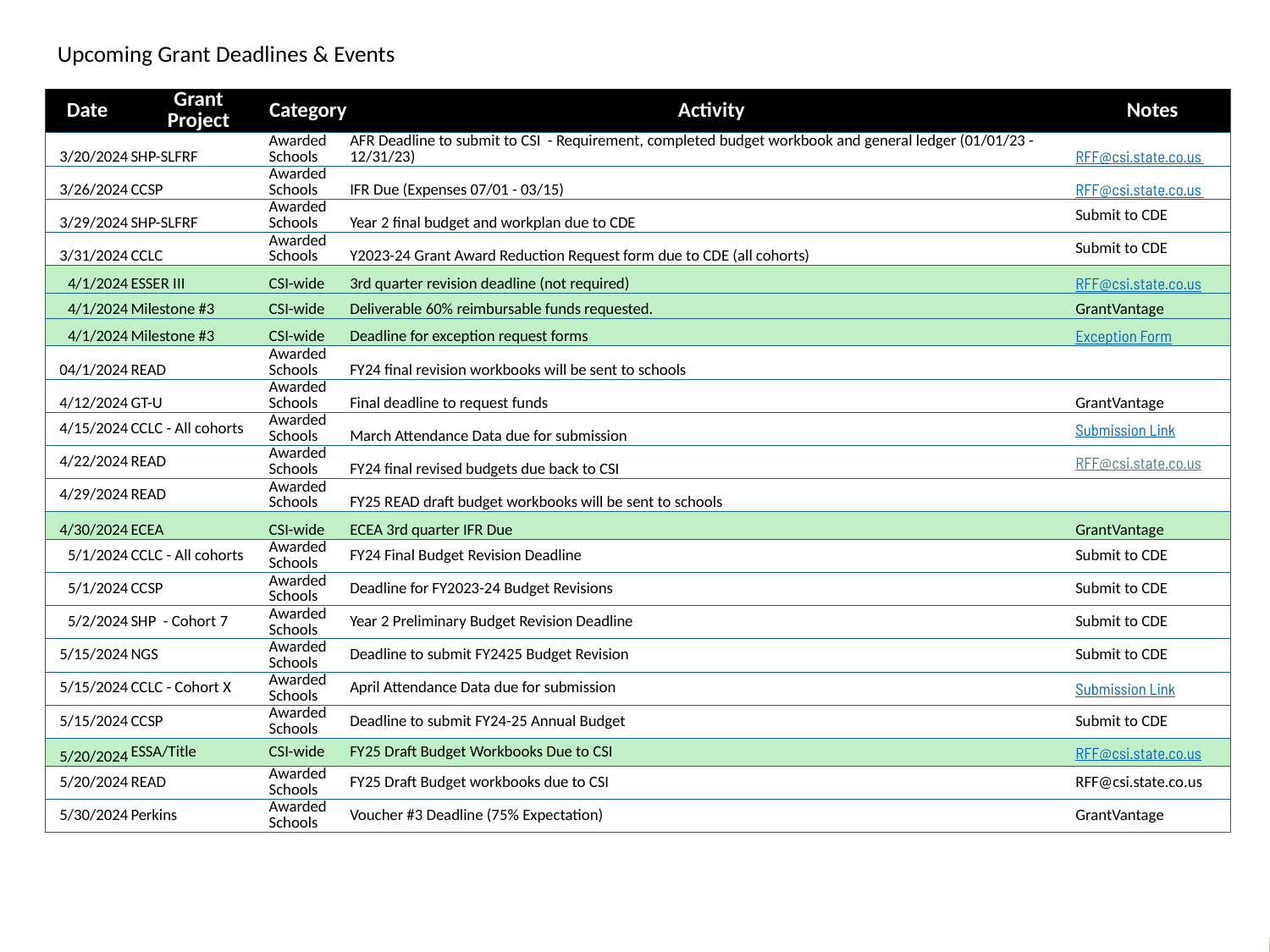

# Upcoming Grant Deadlines & Events
| Date | Grant Project | Category | Activity | Notes |
| --- | --- | --- | --- | --- |
| 3/20/2024 | SHP-SLFRF | Awarded Schools | AFR Deadline to submit to CSI  - Requirement, completed budget workbook and general ledger (01/01/23 - 12/31/23) | RFF@csi.state.co.us |
| 3/26/2024 | CCSP | Awarded Schools | IFR Due (Expenses 07/01 - 03/15) | RFF@csi.state.co.us |
| 3/29/2024 | SHP-SLFRF | Awarded Schools | Year 2 final budget and workplan due to CDE | Submit to CDE |
| 3/31/2024 | CCLC | Awarded Schools | Y2023-24 Grant Award Reduction Request form due to CDE (all cohorts) | Submit to CDE |
| 4/1/2024 | ESSER III | CSI-wide | 3rd quarter revision deadline (not required) | RFF@csi.state.co.us |
| 4/1/2024 | Milestone #3 | CSI-wide | Deliverable 60% reimbursable funds requested. | GrantVantage |
| 4/1/2024 | Milestone #3 | CSI-wide | Deadline for exception request forms | Exception Form |
| 04/1/2024 | READ | Awarded Schools | FY24 final revision workbooks will be sent to schools |  |
| 4/12/2024 | GT-U | Awarded Schools | Final deadline to request funds | GrantVantage |
| 4/15/2024 | CCLC - All cohorts | Awarded Schools | March Attendance Data due for submission | Submission Link |
| 4/22/2024 | READ | Awarded Schools | FY24 final revised budgets due back to CSI | RFF@csi.state.co.us |
| 4/29/2024 | READ | Awarded Schools | FY25 READ draft budget workbooks will be sent to schools |  |
| 4/30/2024 | ECEA | CSI-wide | ECEA 3rd quarter IFR Due | GrantVantage |
| 5/1/2024 | CCLC - All cohorts | Awarded Schools | FY24 Final Budget Revision Deadline | Submit to CDE |
| 5/1/2024 | CCSP | Awarded Schools | Deadline for FY2023-24 Budget Revisions | Submit to CDE |
| 5/2/2024 | SHP  - Cohort 7 | Awarded Schools | Year 2 Preliminary Budget Revision Deadline | Submit to CDE |
| 5/15/2024 | NGS | Awarded Schools | Deadline to submit FY2425 Budget Revision | Submit to CDE |
| 5/15/2024 | CCLC - Cohort X | Awarded Schools | April Attendance Data due for submission | Submission Link |
| 5/15/2024 | CCSP | Awarded Schools | Deadline to submit FY24-25 Annual Budget | Submit to CDE |
| 5/20/2024 | ESSA/Title | CSI-wide | FY25 Draft Budget Workbooks Due to CSI | RFF@csi.state.co.us |
| 5/20/2024 | READ | Awarded Schools | FY25 Draft Budget workbooks due to CSI | RFF@csi.state.co.us |
| 5/30/2024 | Perkins | Awarded Schools | Voucher #3 Deadline (75% Expectation) | GrantVantage |